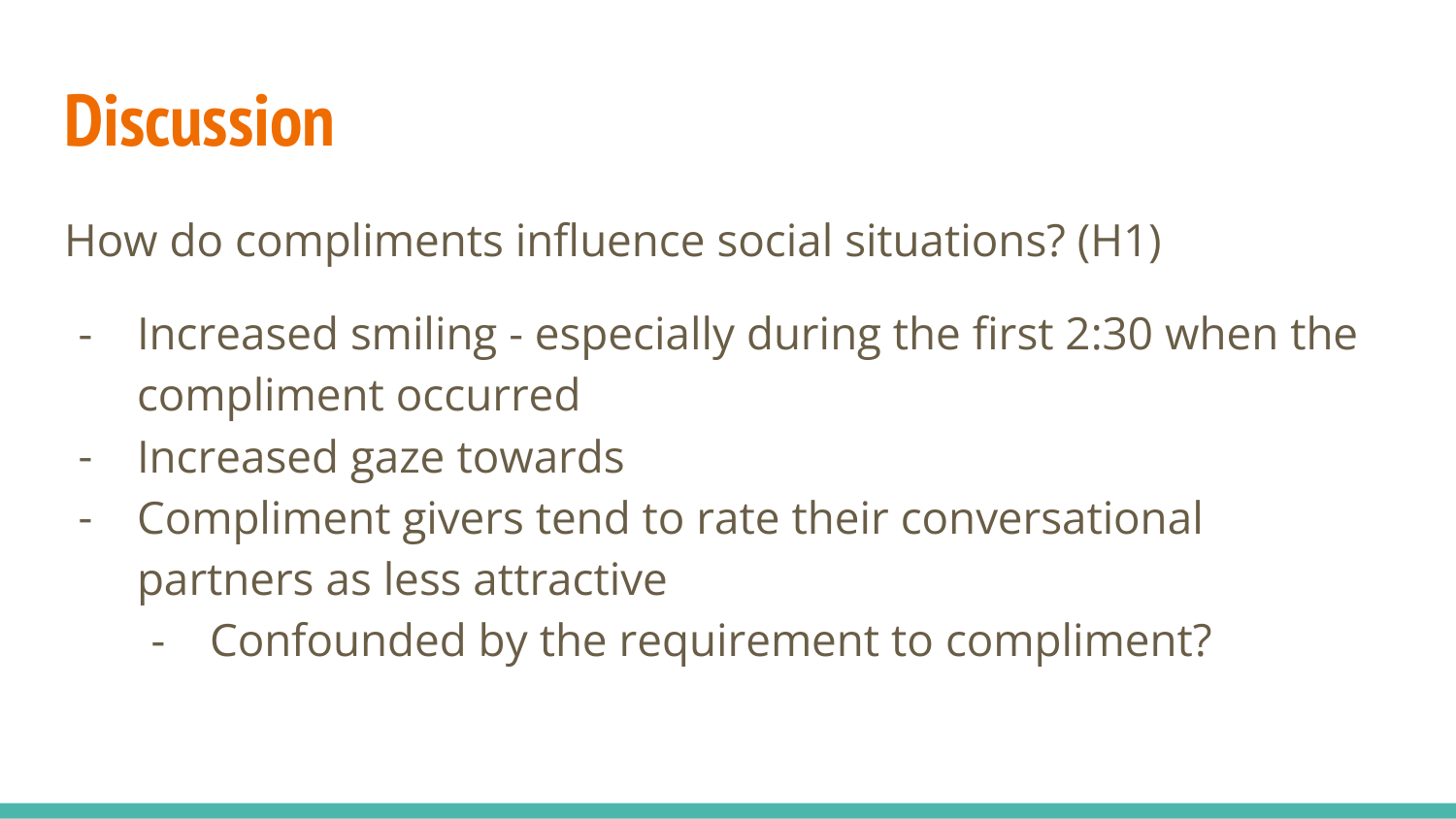

# Discussion
How do compliments influence social situations? (H1)
Increased smiling - especially during the first 2:30 when the compliment occurred
Increased gaze towards
Compliment givers tend to rate their conversational partners as less attractive
Confounded by the requirement to compliment?